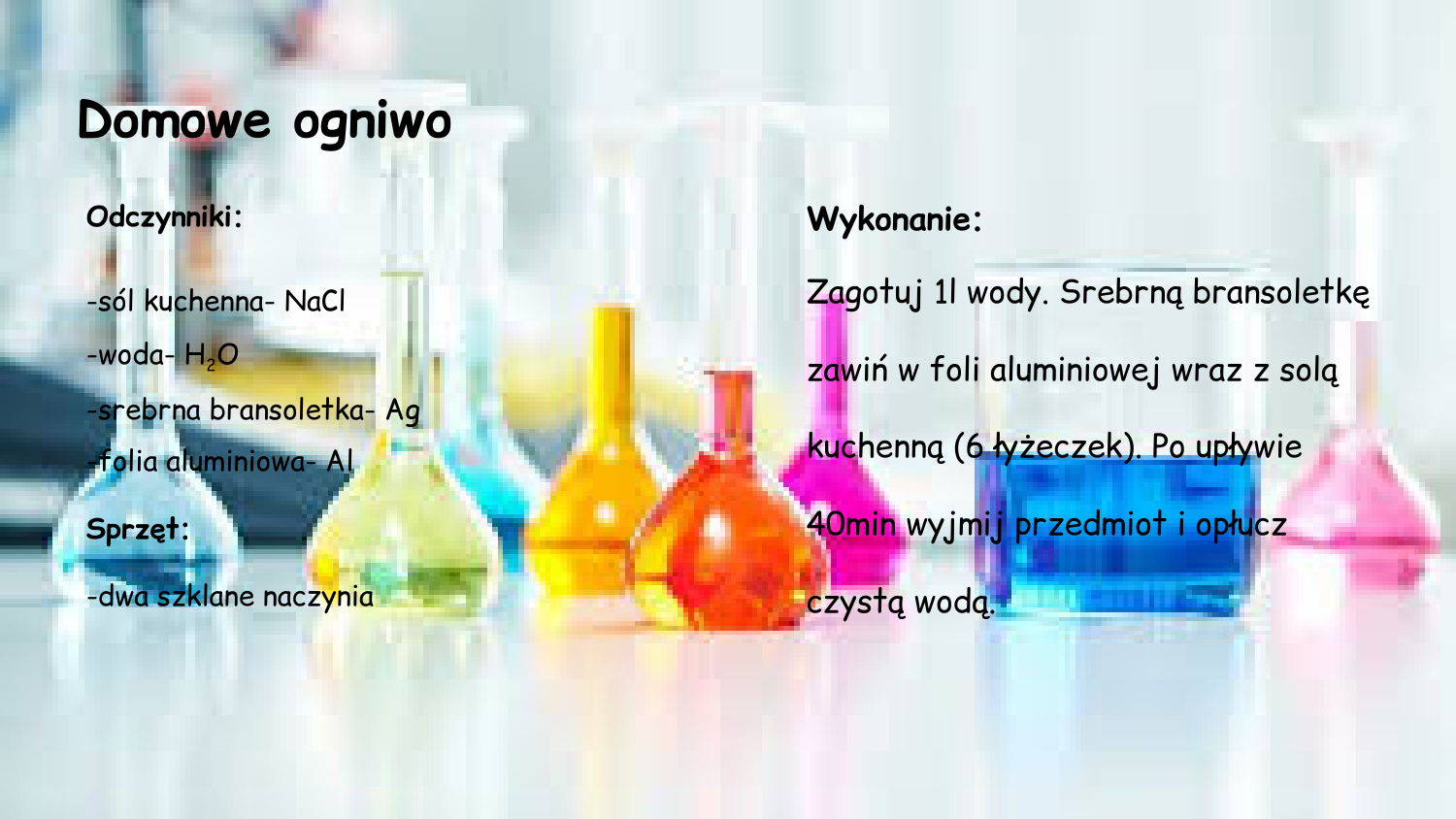

# Domowe ogniwo
Odczynniki:

-sól kuchenna- NaCl
-woda- H2O
-srebrna bransoletka- Ag
-folia aluminiowa- Al

Sprzęt:

-dwa szklane naczynia

Wykonanie:

Zagotuj 1l wody. Srebrną bransoletkę

zawiń w foli aluminiowej wraz z solą

kuchenną (6 łyżeczek). Po upływie

40min wyjmij przedmiot i opłucz

czystą wodą.